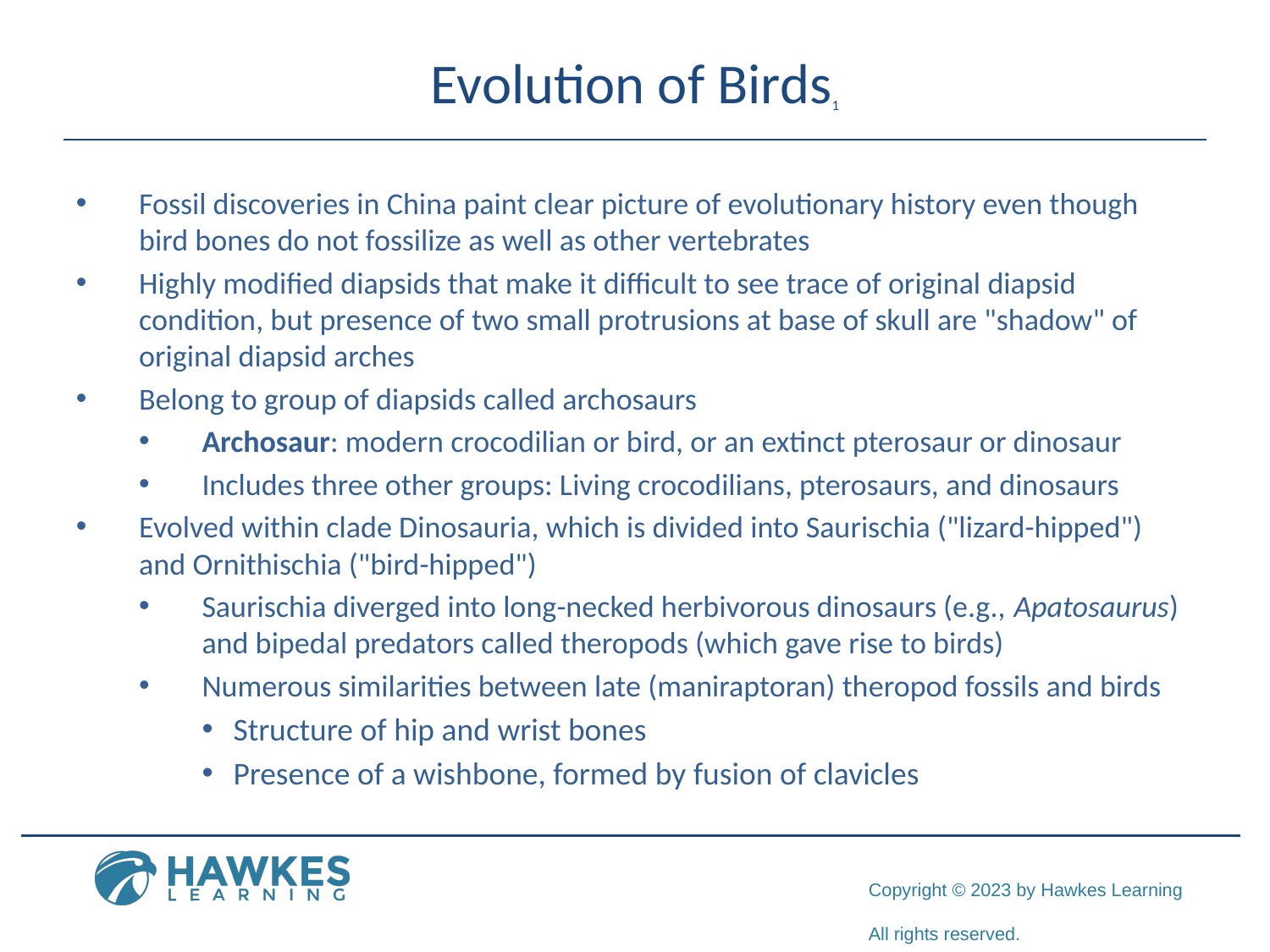

# Evolution of Birds1
Fossil discoveries in China paint clear picture of evolutionary history even though bird bones do not fossilize as well as other vertebrates
Highly modified diapsids that make it difficult to see trace of original diapsid condition, but presence of two small protrusions at base of skull are "shadow" of original diapsid arches
Belong to group of diapsids called archosaurs
Archosaur: modern crocodilian or bird, or an extinct pterosaur or dinosaur
Includes three other groups: Living crocodilians, pterosaurs, and dinosaurs
Evolved within clade Dinosauria, which is divided into Saurischia ("lizard-hipped") and Ornithischia ("bird-hipped")
Saurischia diverged into long-necked herbivorous dinosaurs (e.g., Apatosaurus) and bipedal predators called theropods (which gave rise to birds)
Numerous similarities between late (maniraptoran) theropod fossils and birds
Structure of hip and wrist bones
Presence of a wishbone, formed by fusion of clavicles